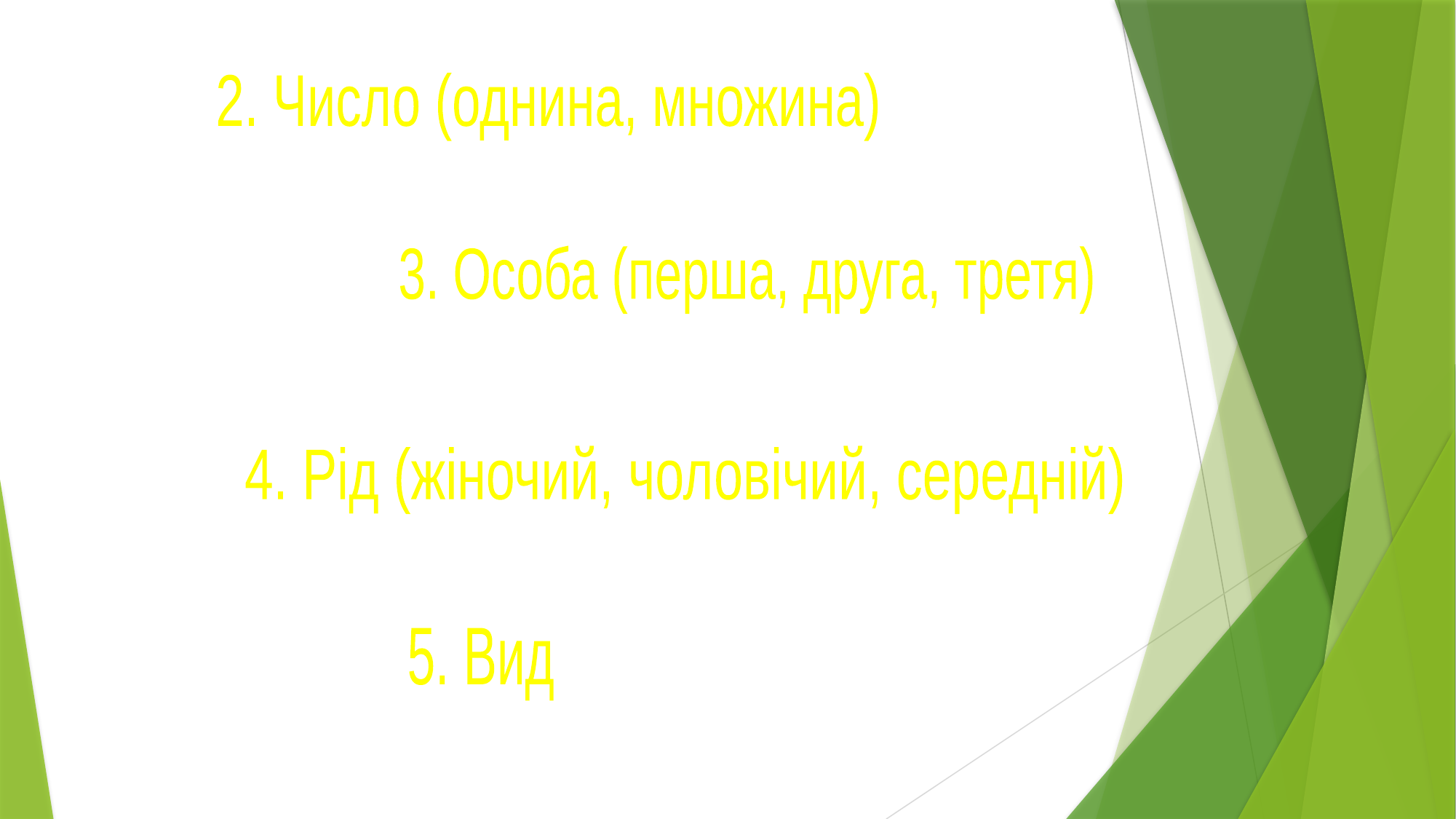

2. Число (однина, множина)
3. Особа (перша, друга, третя)
4. Рід (жіночий, чоловічий, середній)
5. Вид